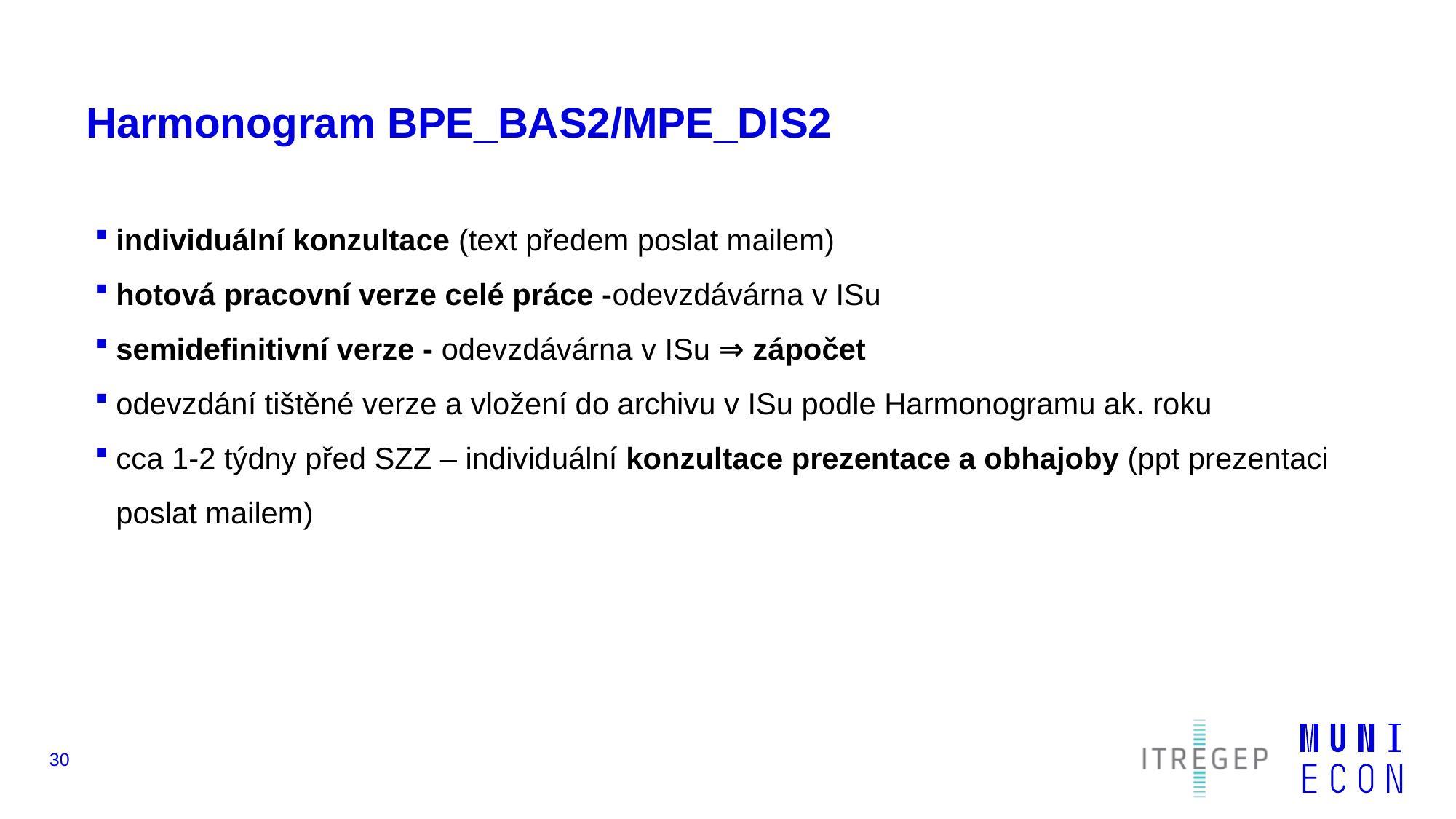

# Harmonogram BPE_BAS2/MPE_DIS2
individuální konzultace (text předem poslat mailem)
hotová pracovní verze celé práce -odevzdávárna v ISu
semidefinitivní verze - odevzdávárna v ISu ⇒ zápočet
odevzdání tištěné verze a vložení do archivu v ISu podle Harmonogramu ak. roku
cca 1-2 týdny před SZZ – individuální konzultace prezentace a obhajoby (ppt prezentaci poslat mailem)
30